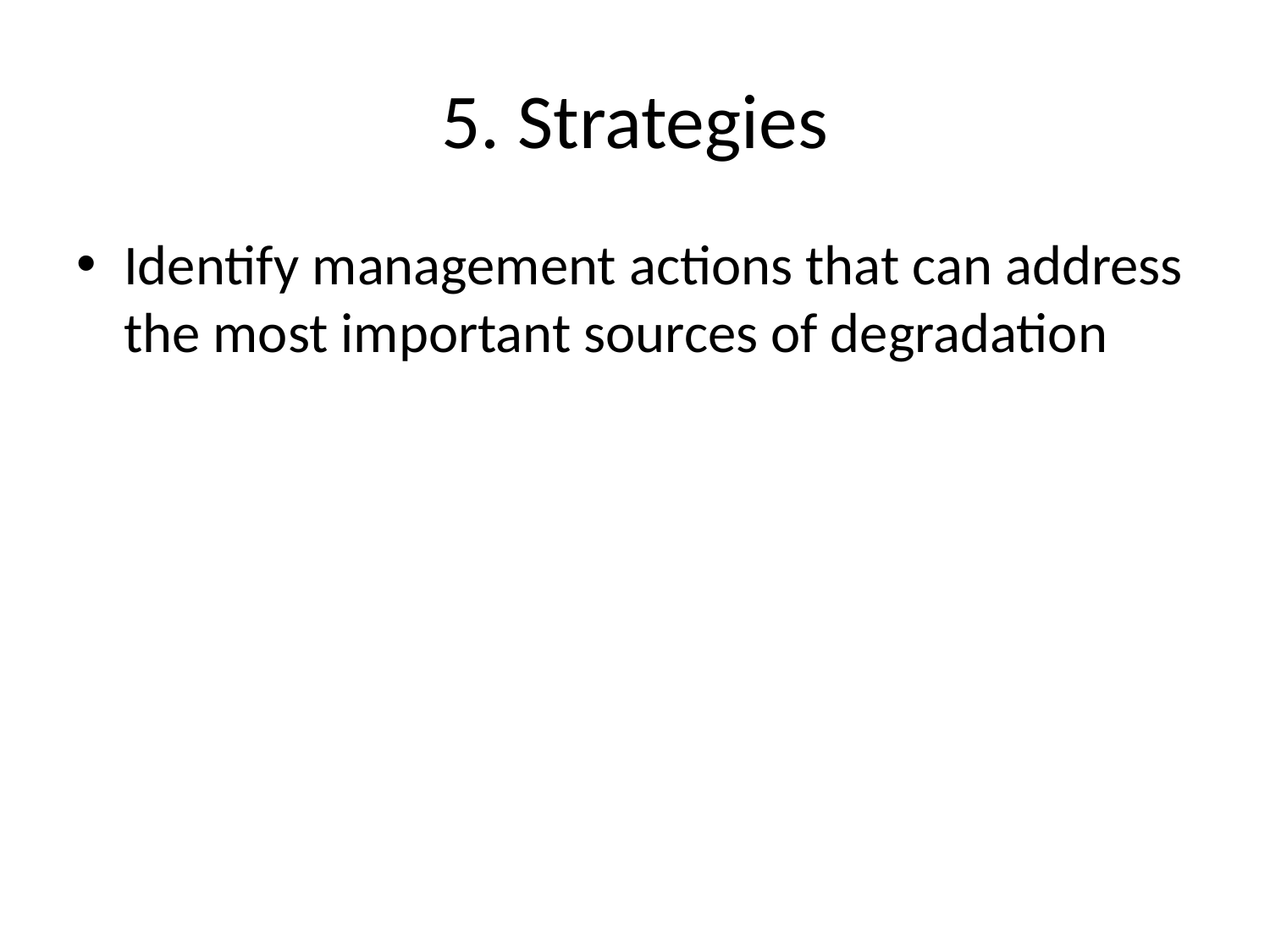

# 5. Strategies
Identify management actions that can address the most important sources of degradation